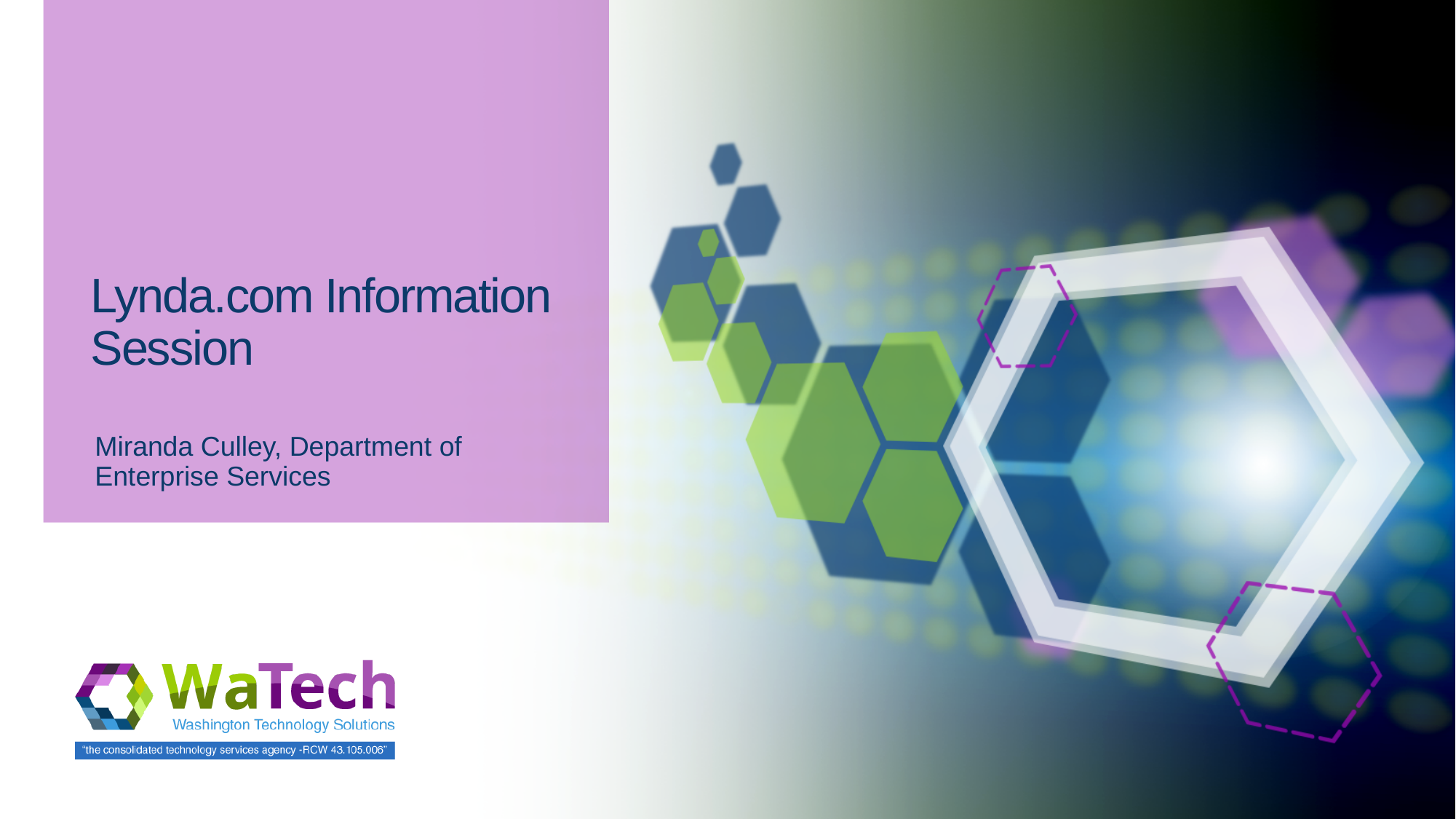

# Lynda.com Information Session
Miranda Culley, Department of Enterprise Services